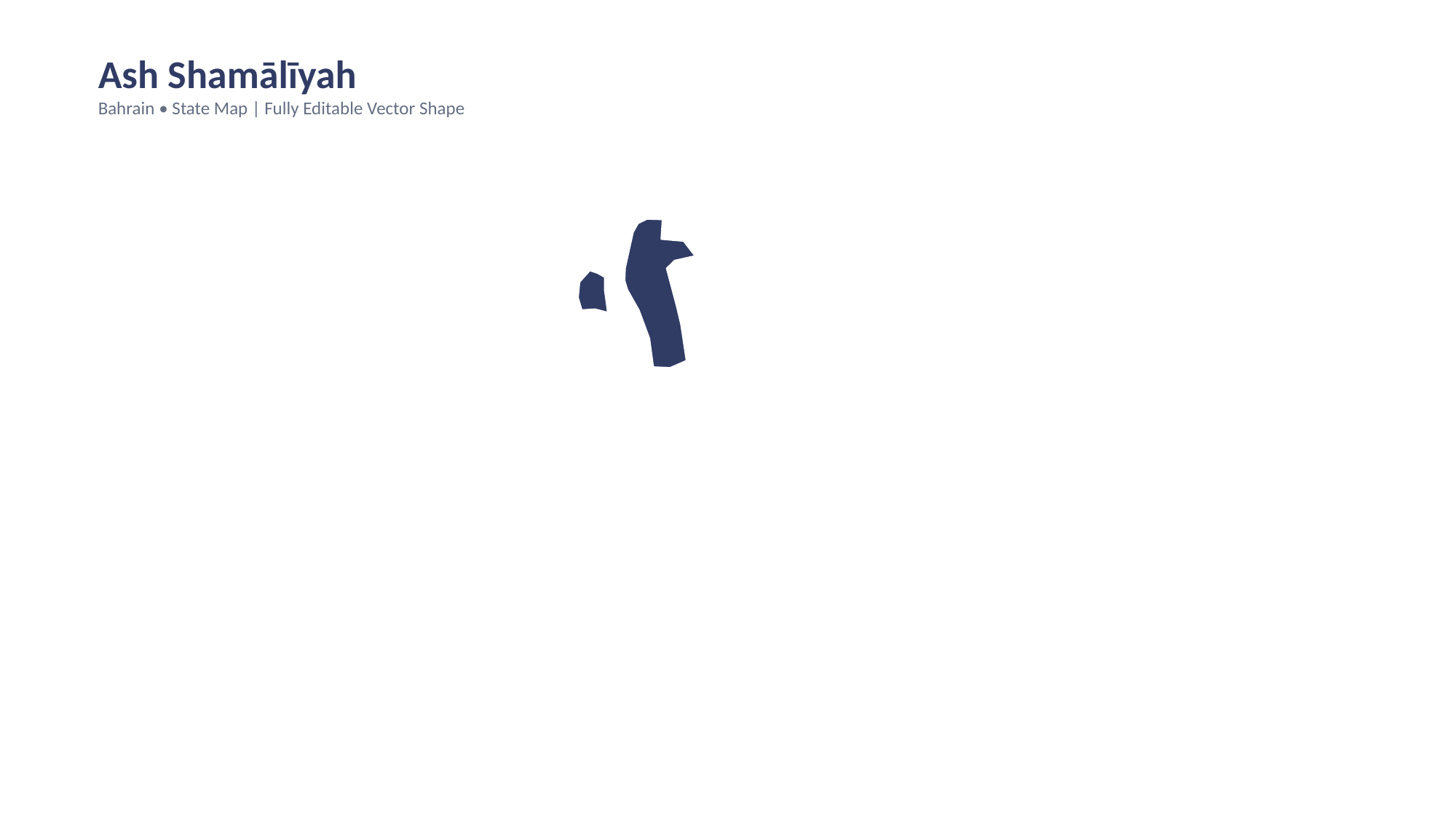

Ash Shamālīyah
Bahrain • State Map | Fully Editable Vector Shape